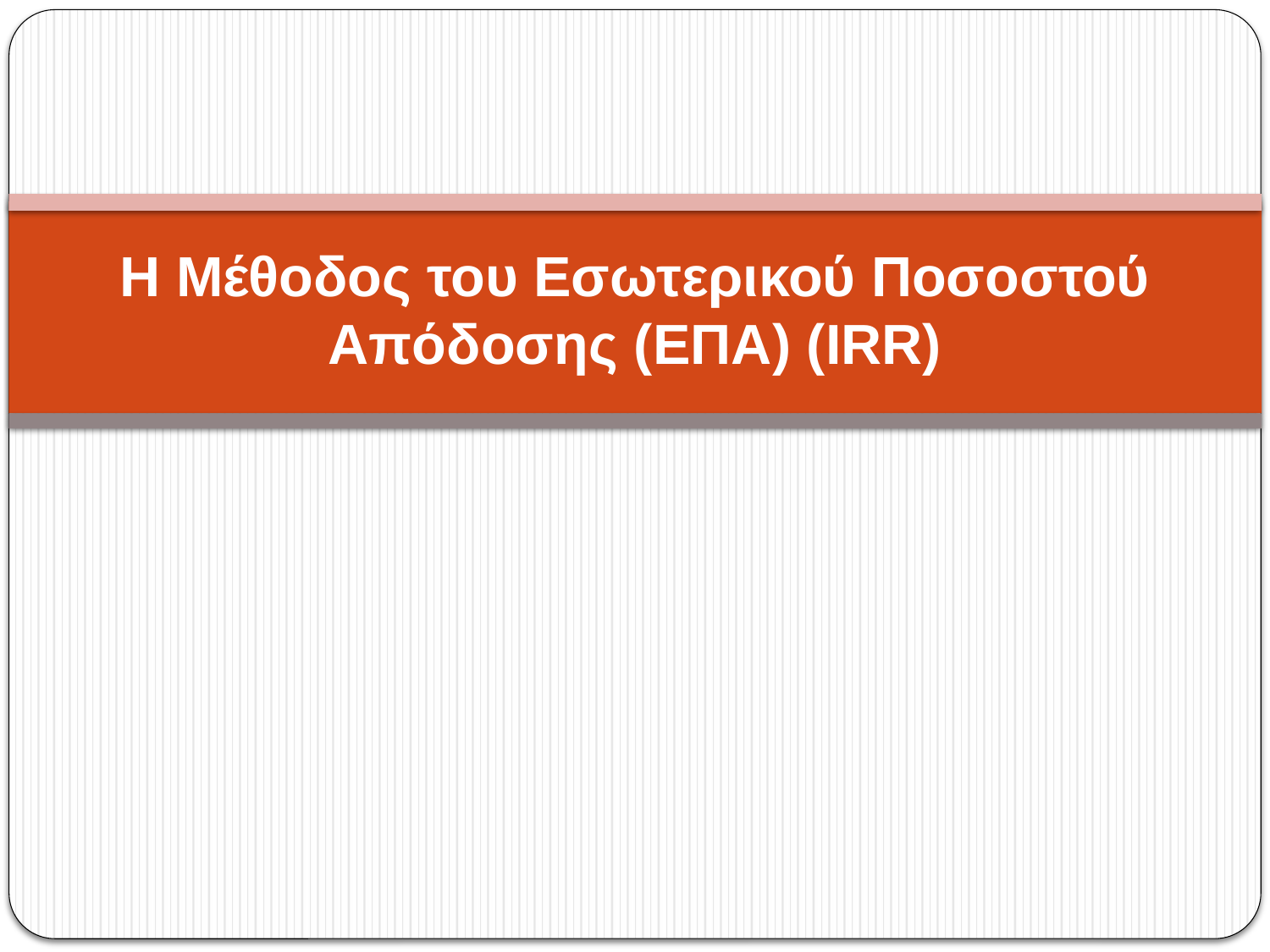

# H Μέθοδος του Εσωτερικού Ποσοστού Απόδοσης (EΠA) (IRR)